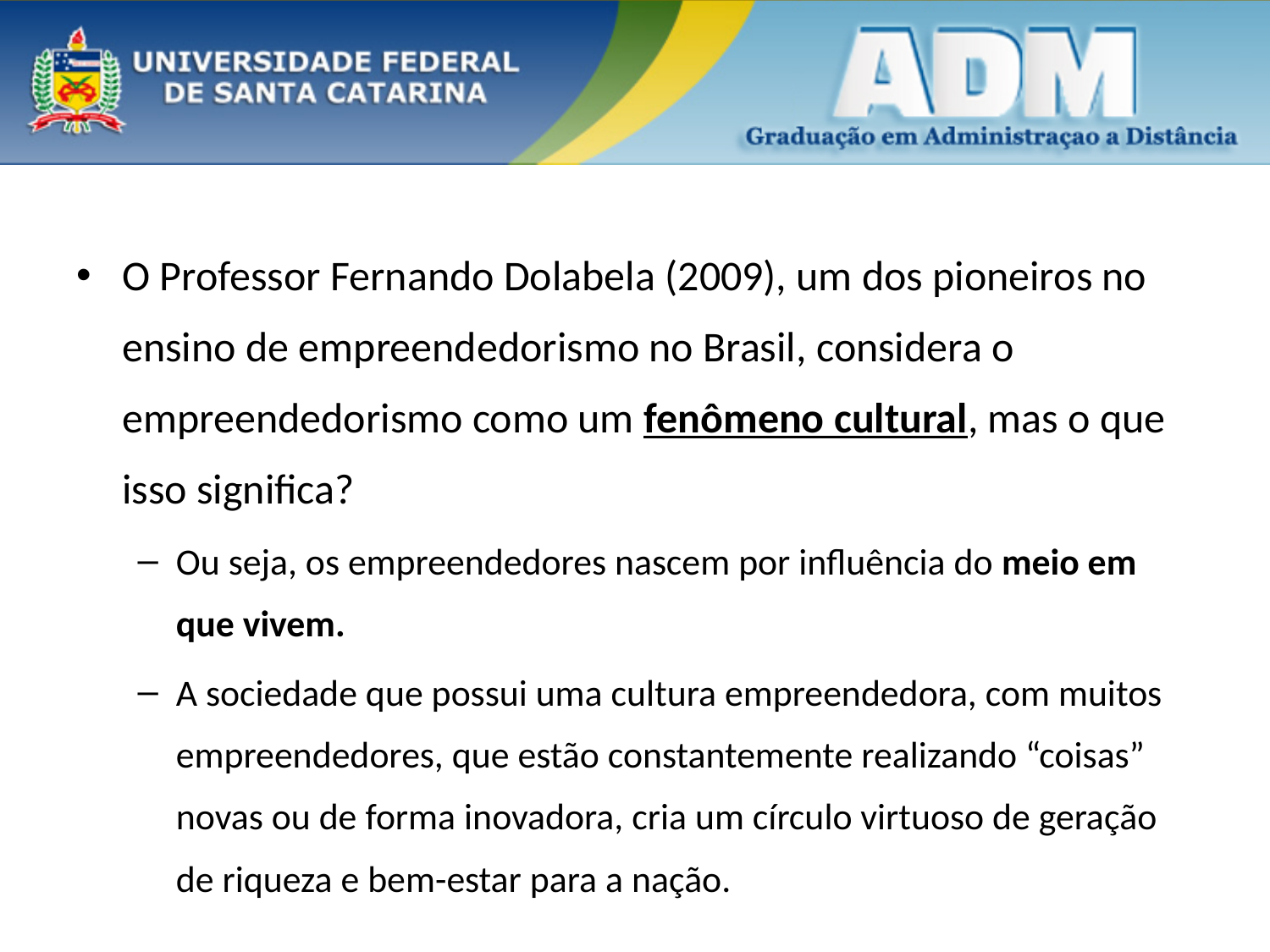

#
O Professor Fernando Dolabela (2009), um dos pioneiros no ensino de empreendedorismo no Brasil, considera o empreendedorismo como um fenômeno cultural, mas o que isso significa?
Ou seja, os empreendedores nascem por influência do meio em que vivem.
A sociedade que possui uma cultura empreendedora, com muitos empreendedores, que estão constantemente realizando “coisas” novas ou de forma inovadora, cria um círculo virtuoso de geração de riqueza e bem-estar para a nação.